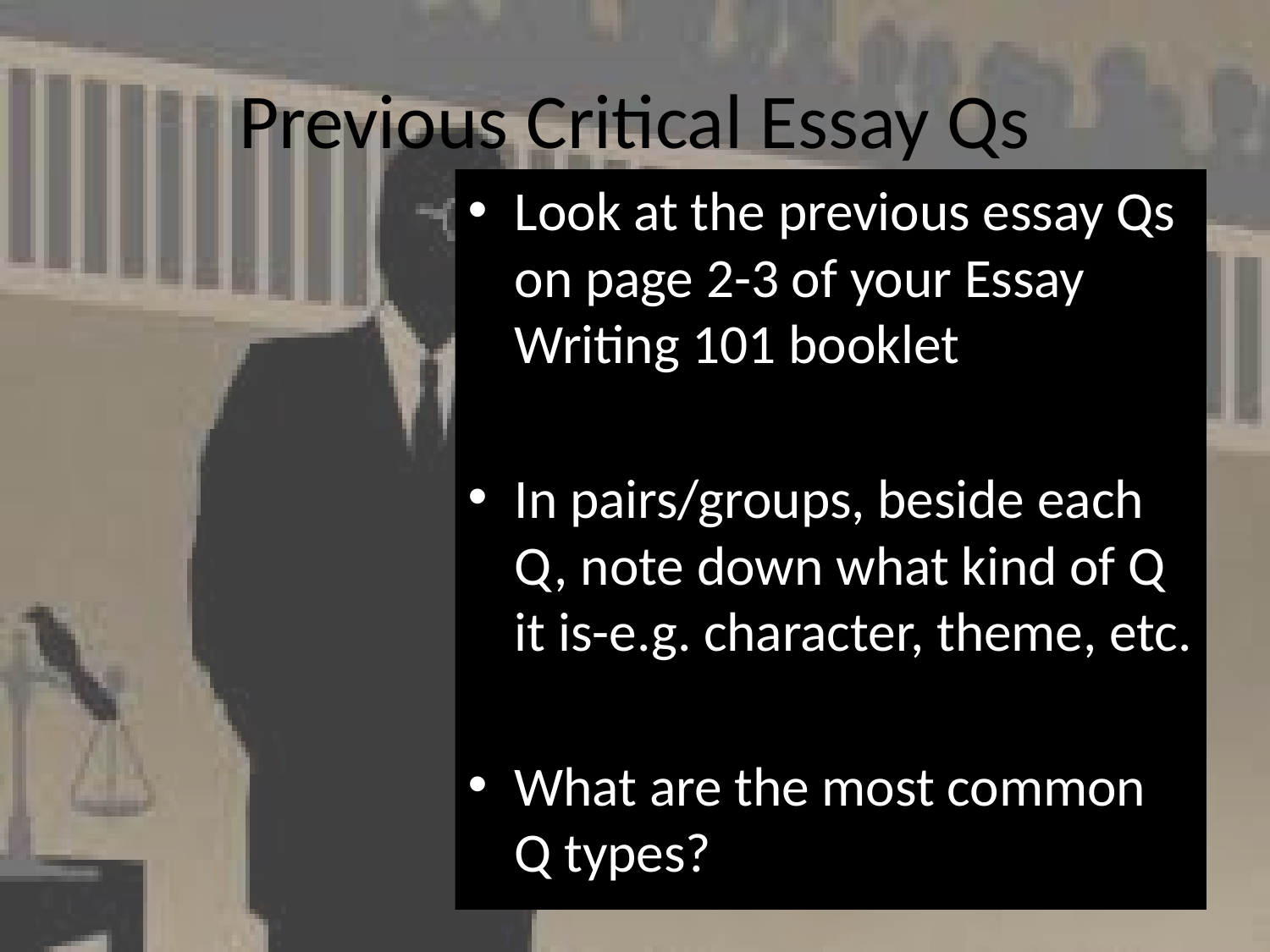

# Previous Critical Essay Qs
Look at the previous essay Qs on page 2-3 of your Essay Writing 101 booklet

In pairs/groups, beside each Q, note down what kind of Q it is-e.g. character, theme, etc.

What are the most common Q types?